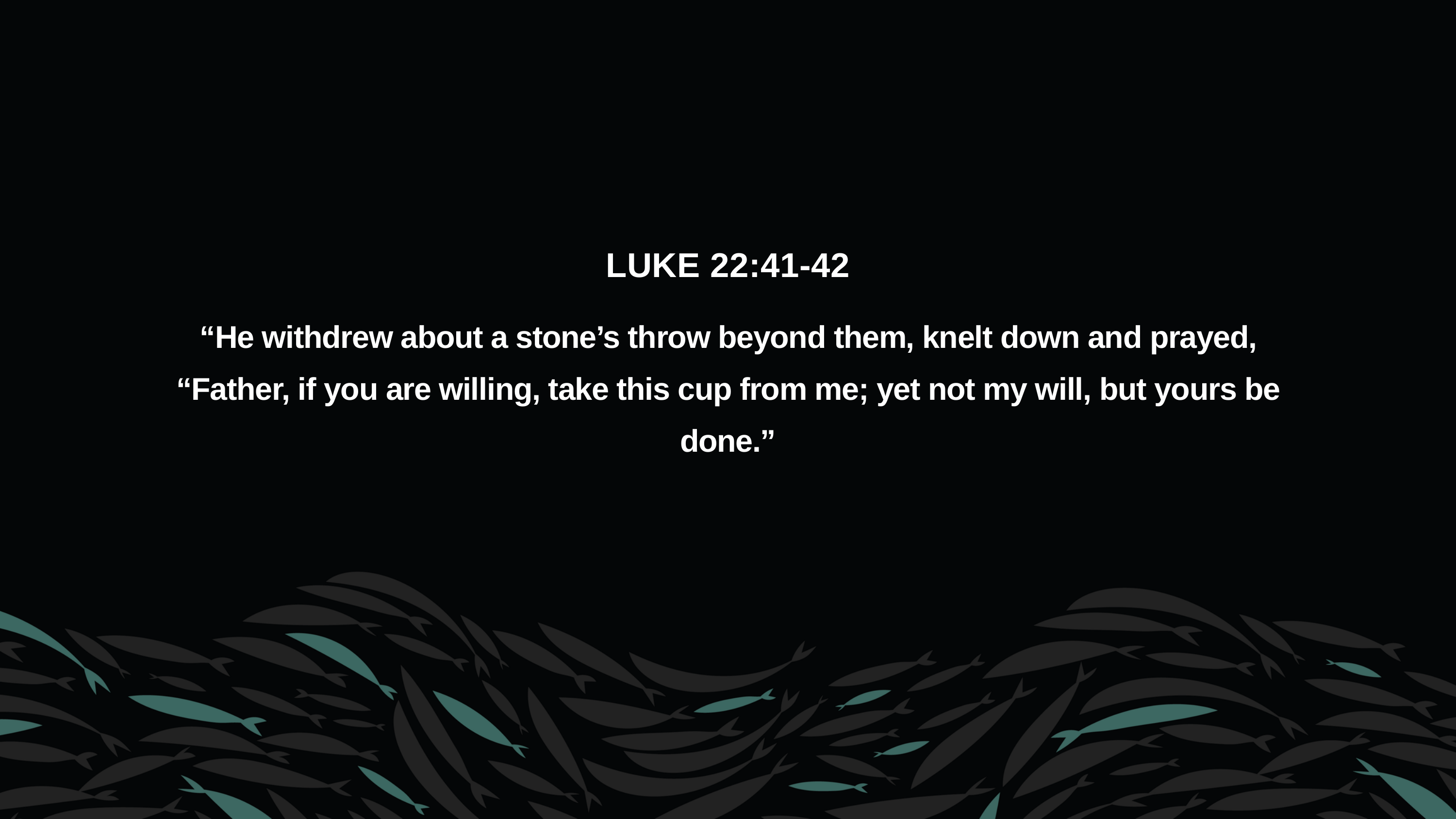

LUKE 22:41-42
“He withdrew about a stone’s throw beyond them, knelt down and prayed, “Father, if you are willing, take this cup from me; yet not my will, but yours be done.”